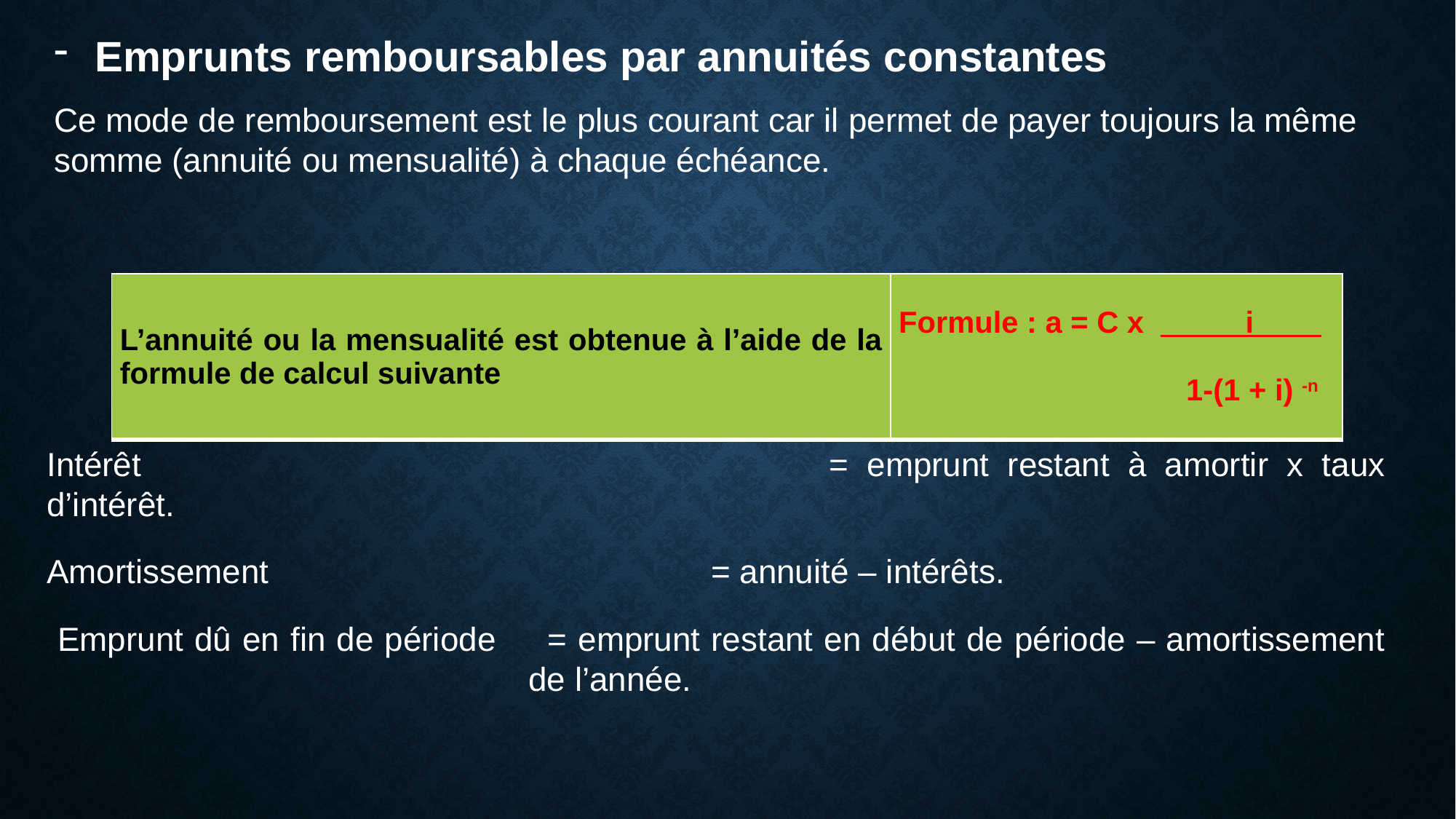

Emprunts remboursables par annuités constantes
Ce mode de remboursement est le plus courant car il permet de payer toujours la même somme (annuité ou mensualité) à chaque échéance.
| L’annuité ou la mensualité est obtenue à l’aide de la formule de calcul suivante | Formule : a = C x \_\_\_\_\_i\_\_\_\_ 1-(1 + i) -n |
| --- | --- |
Intérêt 						 	= emprunt restant à amortir x taux d’intérêt.
Amortissement 				 = annuité – intérêts.
Emprunt dû en fin de période	 = emprunt restant en début de période – amortissement de l’année.